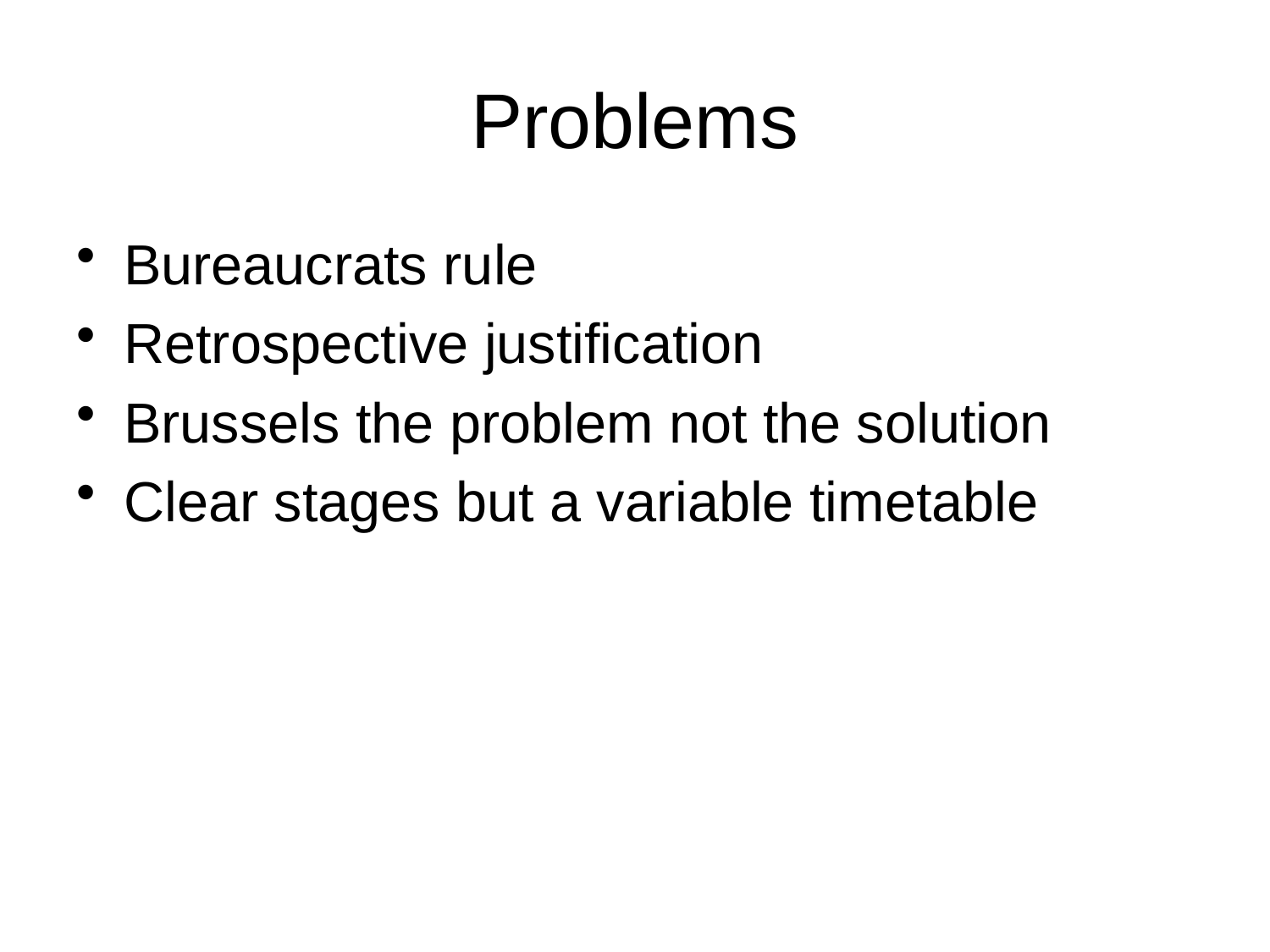

# Problems
Bureaucrats rule
Retrospective justification
Brussels the problem not the solution
Clear stages but a variable timetable